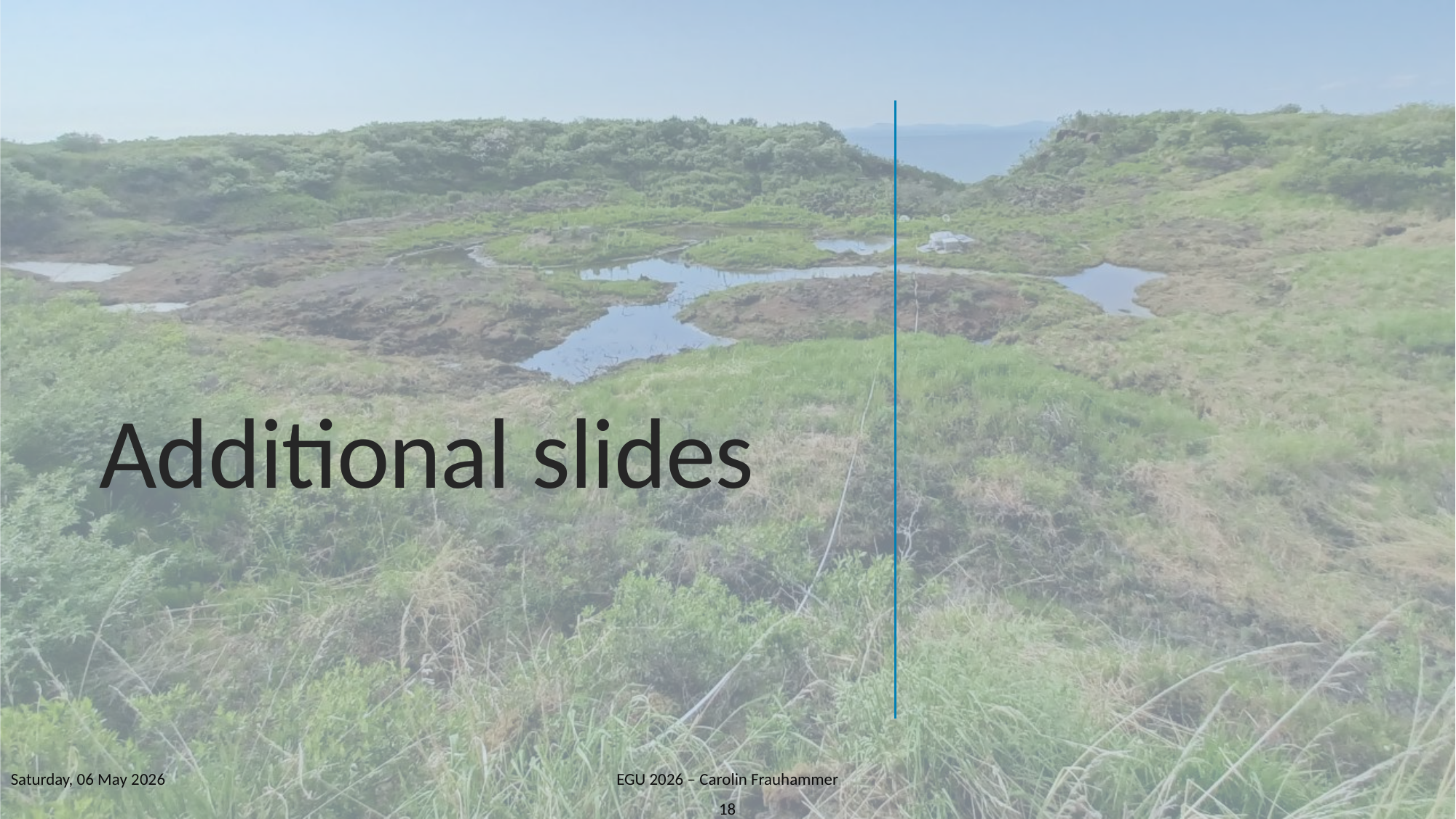

# Additional slides
EGU 2026 – Carolin Frauhammer
18
Saturday, 06 May 2026